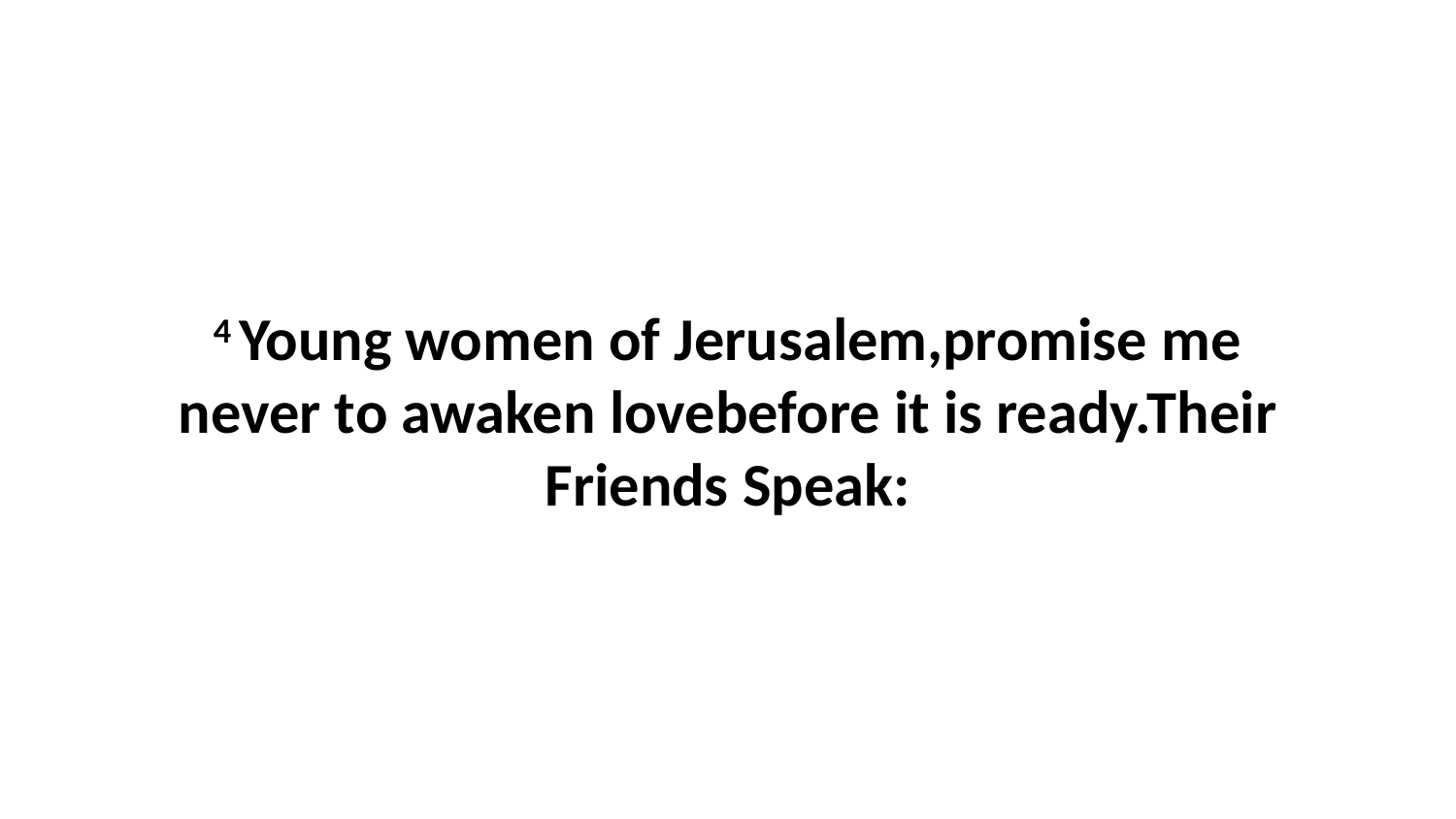

4 Young women of Jerusalem,promise me never to awaken lovebefore it is ready.Their Friends Speak: